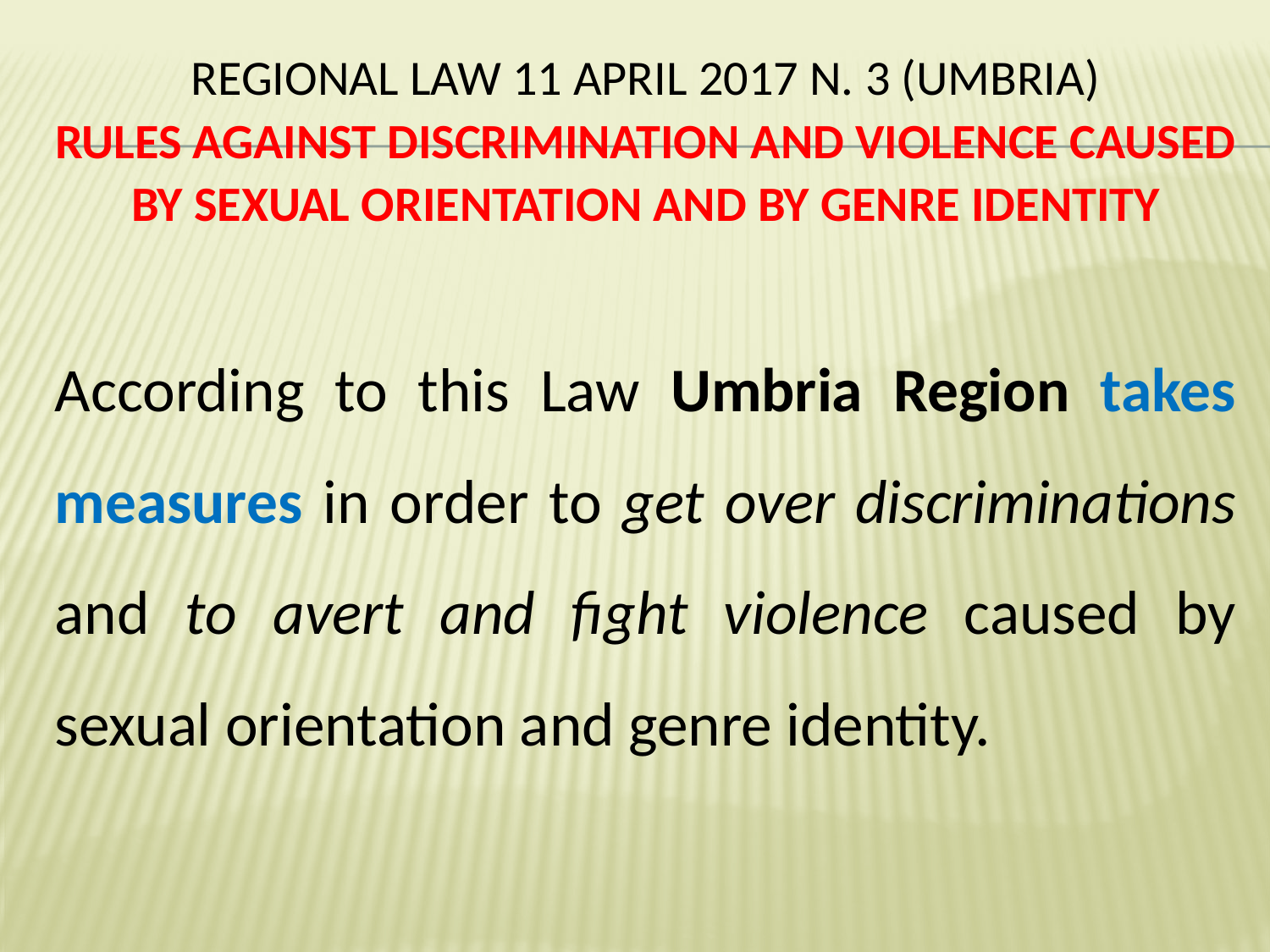

# REGIONAL LAW 11 April 2017 n. 3 (Umbria) Rules against discrimination and violence caused by sexual orientation and by genre identity

According to this Law Umbria Region takes measures in order to get over discriminations and to avert and fight violence caused by sexual orientation and genre identity.